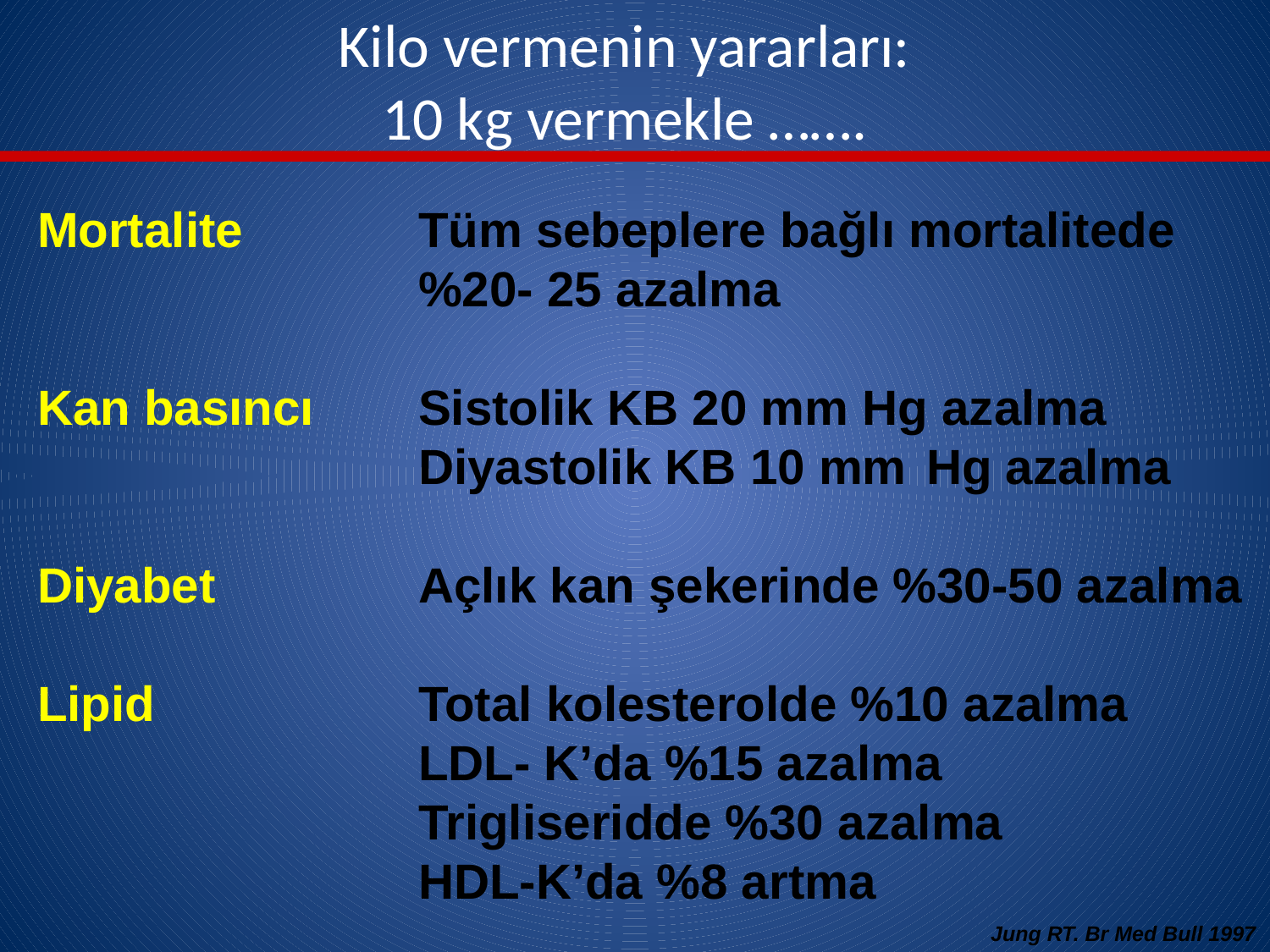

# Kilo vermenin yararları: 10 kg vermekle …….

Mortalite		Tüm sebeplere bağlı mortalitede 			%20- 25 azalma

Kan basıncı	Sistolik KB 20 mm Hg azalma
			Diyastolik KB 10 mm 	Hg azalma

Diyabet		Açlık kan şekerinde %30-50 azalma

Lipid			Total kolesterolde %10 azalma
			LDL- K’da %15 azalma
			Trigliseridde %30 azalma
			HDL-K’da %8 artma
Jung RT. Br Med Bull 1997